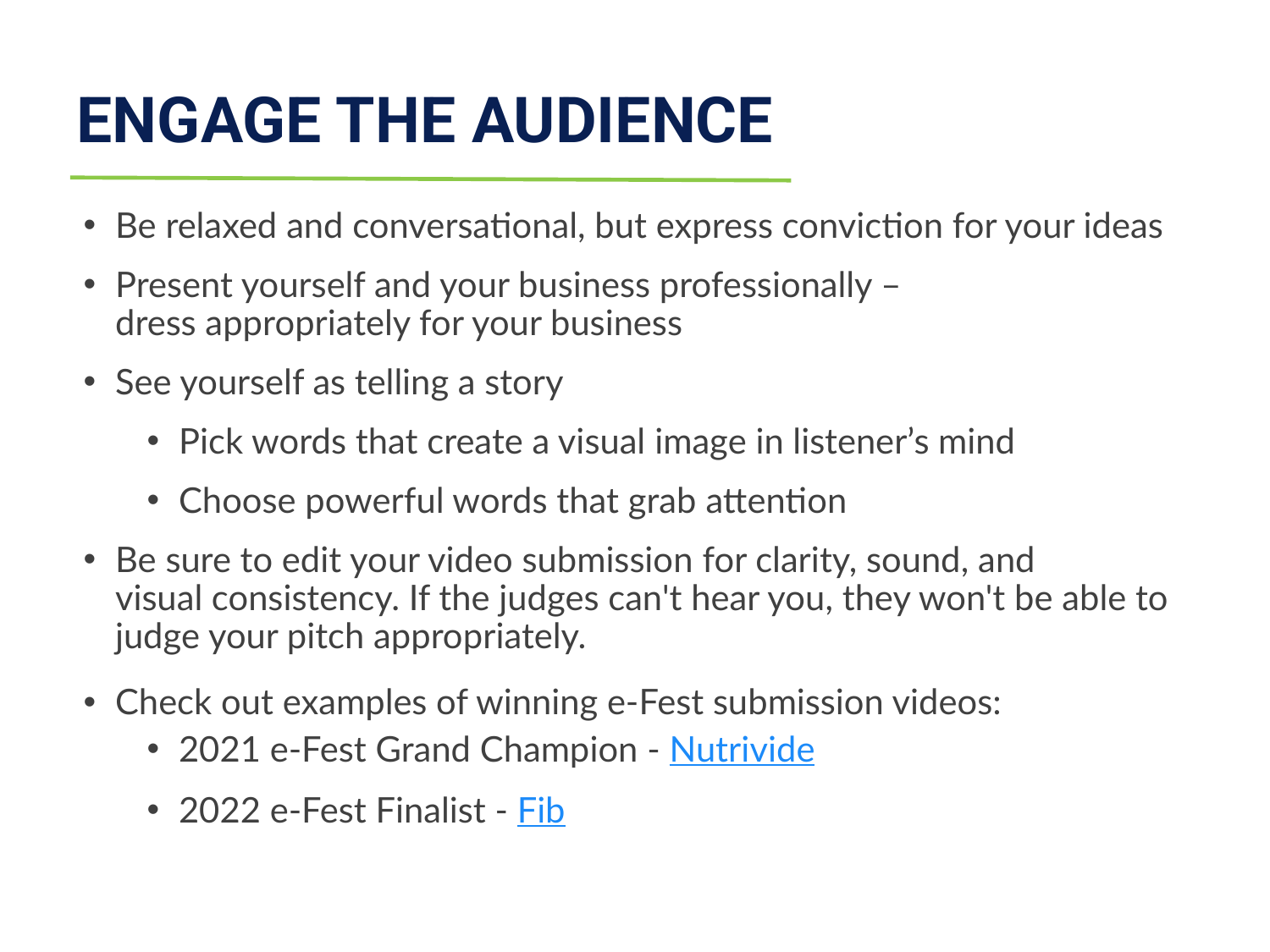

# ENGAGE THE AUDIENCE
Be relaxed and conversational, but express conviction for your ideas
Present yourself and your business professionally – dress appropriately for your business
See yourself as telling a story
Pick words that create a visual image in listener’s mind
Choose powerful words that grab attention
Be sure to edit your video submission for clarity, sound, and visual consistency. If the judges can't hear you, they won't be able to judge your pitch appropriately.
Check out examples of winning e-Fest submission videos:
2021 e-Fest Grand Champion - Nutrivide
2022 e-Fest Finalist - Fib